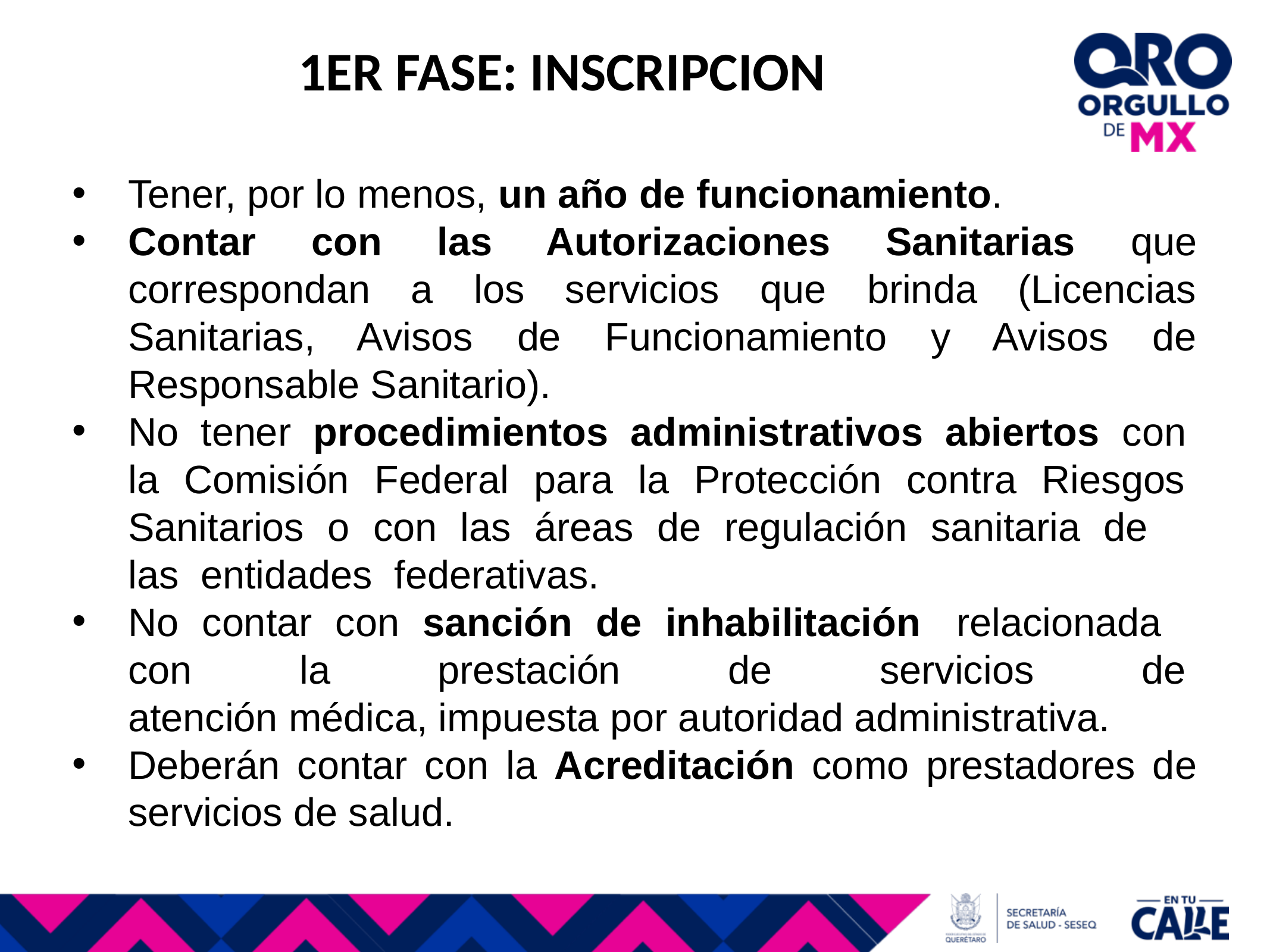

1ER FASE: INSCRIPCION
Tener, por lo menos, un año de funcionamiento.
Contar con las Autorizaciones Sanitarias que correspondan a los servicios que brinda (Licencias Sanitarias, Avisos de Funcionamiento y Avisos de Responsable Sanitario).
No  tener  procedimientos  administrativos  abiertos  con  la  Comisión  Federal  para  la  Protección  contra  Riesgos  Sanitarios  o  con  las  áreas  de  regulación  sanitaria  de     las  entidades  federativas.
No  contar  con  sanción  de  inhabilitación   relacionada    con  la  prestación  de  servicios  de  atención médica, impuesta por autoridad administrativa.
Deberán contar con la Acreditación como prestadores de servicios de salud.